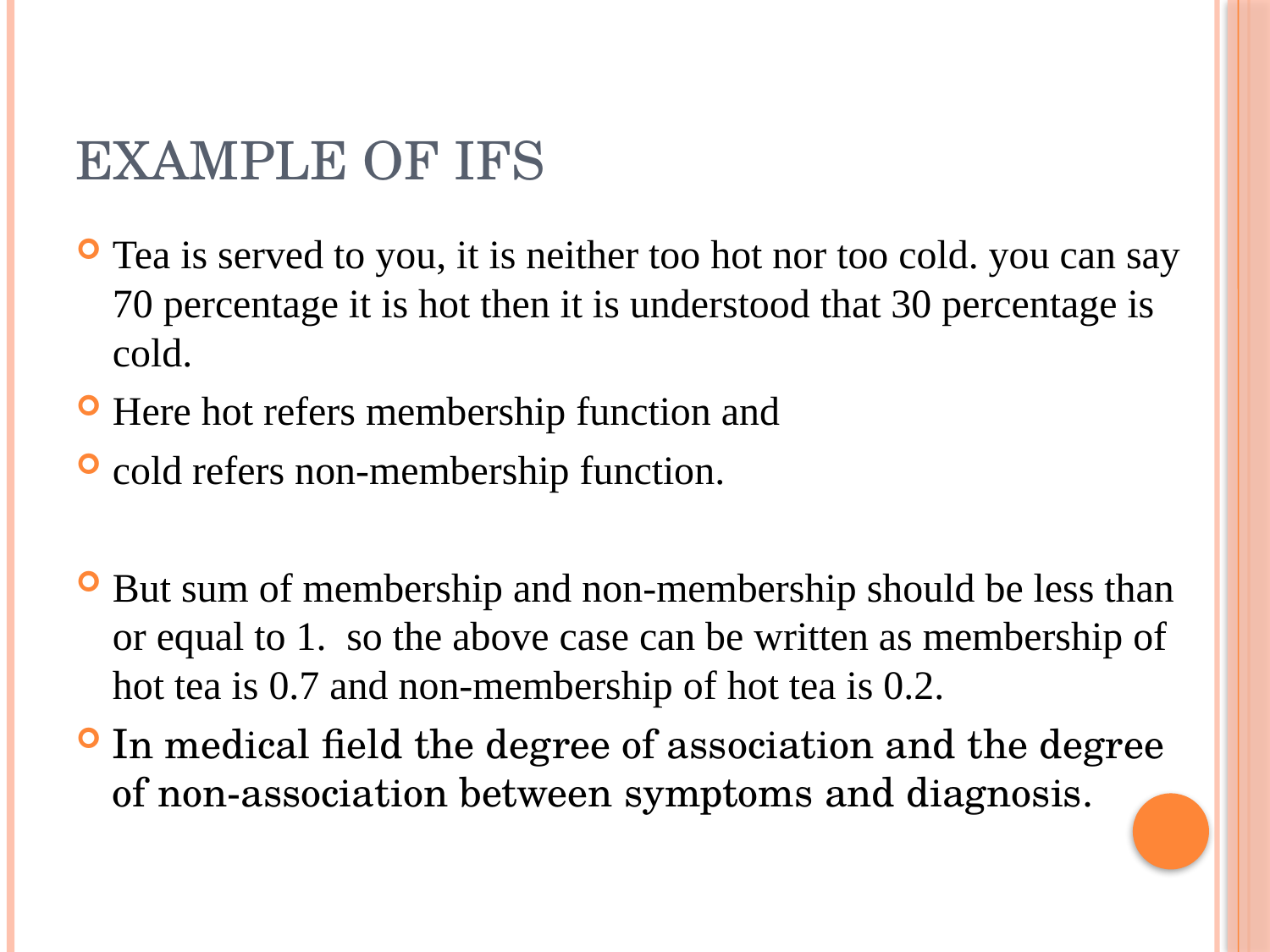

# Example of IFS
Tea is served to you, it is neither too hot nor too cold. you can say 70 percentage it is hot then it is understood that 30 percentage is cold.
Here hot refers membership function and
cold refers non-membership function.

But sum of membership and non-membership should be less than or equal to 1.  so the above case can be written as membership of hot tea is 0.7 and non-membership of hot tea is 0.2.
In medical field the degree of association and the degree of non-association between symptoms and diagnosis.